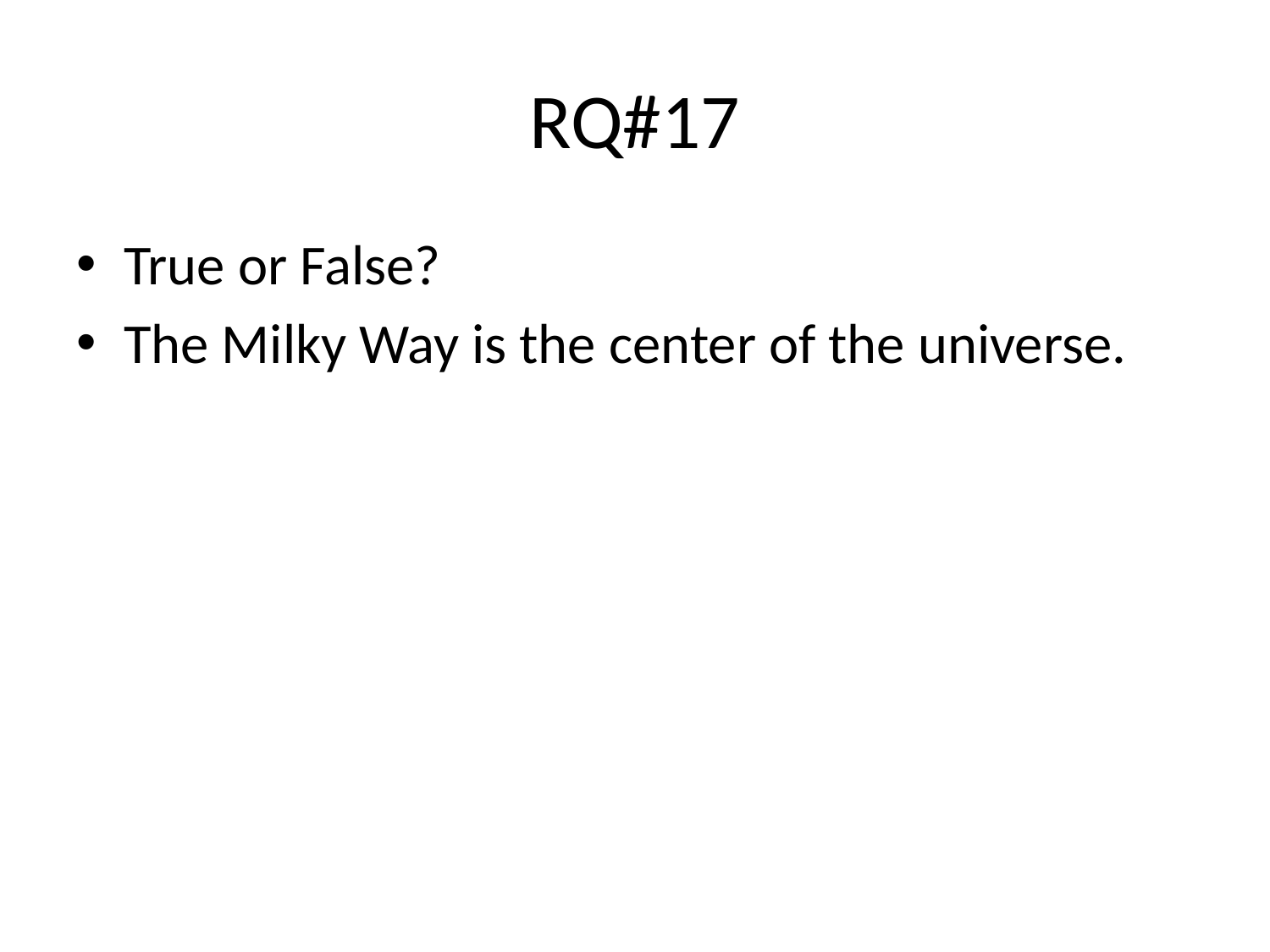

# RQ#17
True or False?
The Milky Way is the center of the universe.